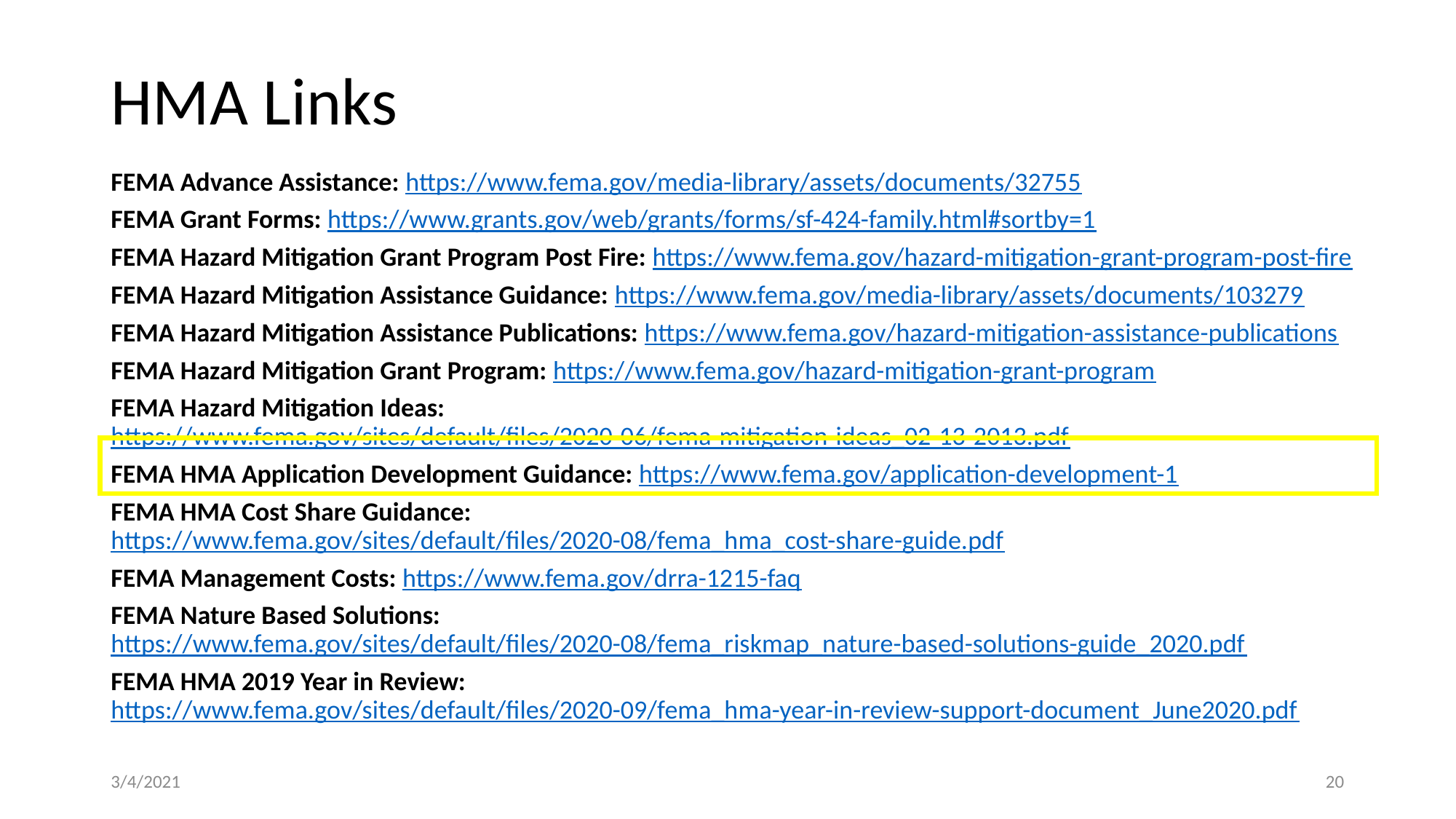

# HMA Links
FEMA Advance Assistance: https://www.fema.gov/media-library/assets/documents/32755
FEMA Grant Forms: https://www.grants.gov/web/grants/forms/sf-424-family.html#sortby=1
FEMA Hazard Mitigation Grant Program Post Fire: https://www.fema.gov/hazard-mitigation-grant-program-post-fire
FEMA Hazard Mitigation Assistance Guidance: https://www.fema.gov/media-library/assets/documents/103279
FEMA Hazard Mitigation Assistance Publications: https://www.fema.gov/hazard-mitigation-assistance-publications
FEMA Hazard Mitigation Grant Program: https://www.fema.gov/hazard-mitigation-grant-program
FEMA Hazard Mitigation Ideas: https://www.fema.gov/sites/default/files/2020-06/fema-mitigation-ideas_02-13-2013.pdf
FEMA HMA Application Development Guidance: https://www.fema.gov/application-development-1
FEMA HMA Cost Share Guidance: https://www.fema.gov/sites/default/files/2020-08/fema_hma_cost-share-guide.pdf
FEMA Management Costs: https://www.fema.gov/drra-1215-faq
FEMA Nature Based Solutions: https://www.fema.gov/sites/default/files/2020-08/fema_riskmap_nature-based-solutions-guide_2020.pdf
FEMA HMA 2019 Year in Review: https://www.fema.gov/sites/default/files/2020-09/fema_hma-year-in-review-support-document_June2020.pdf

3/4/2021
20